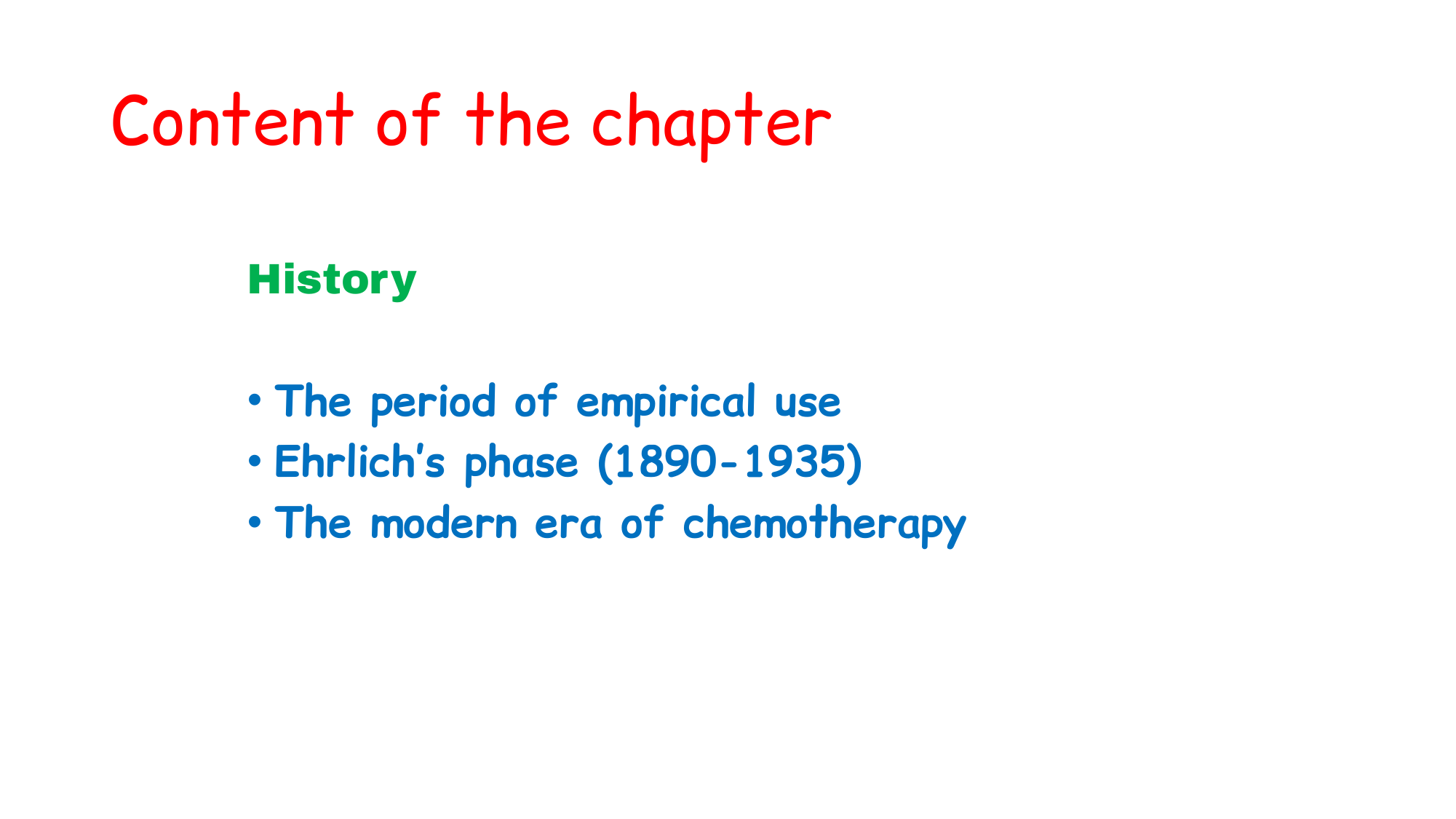

# Content of the chapter

History

The period of empirical use
Ehrlich’s phase (1890-1935)
The modern era of chemotherapy